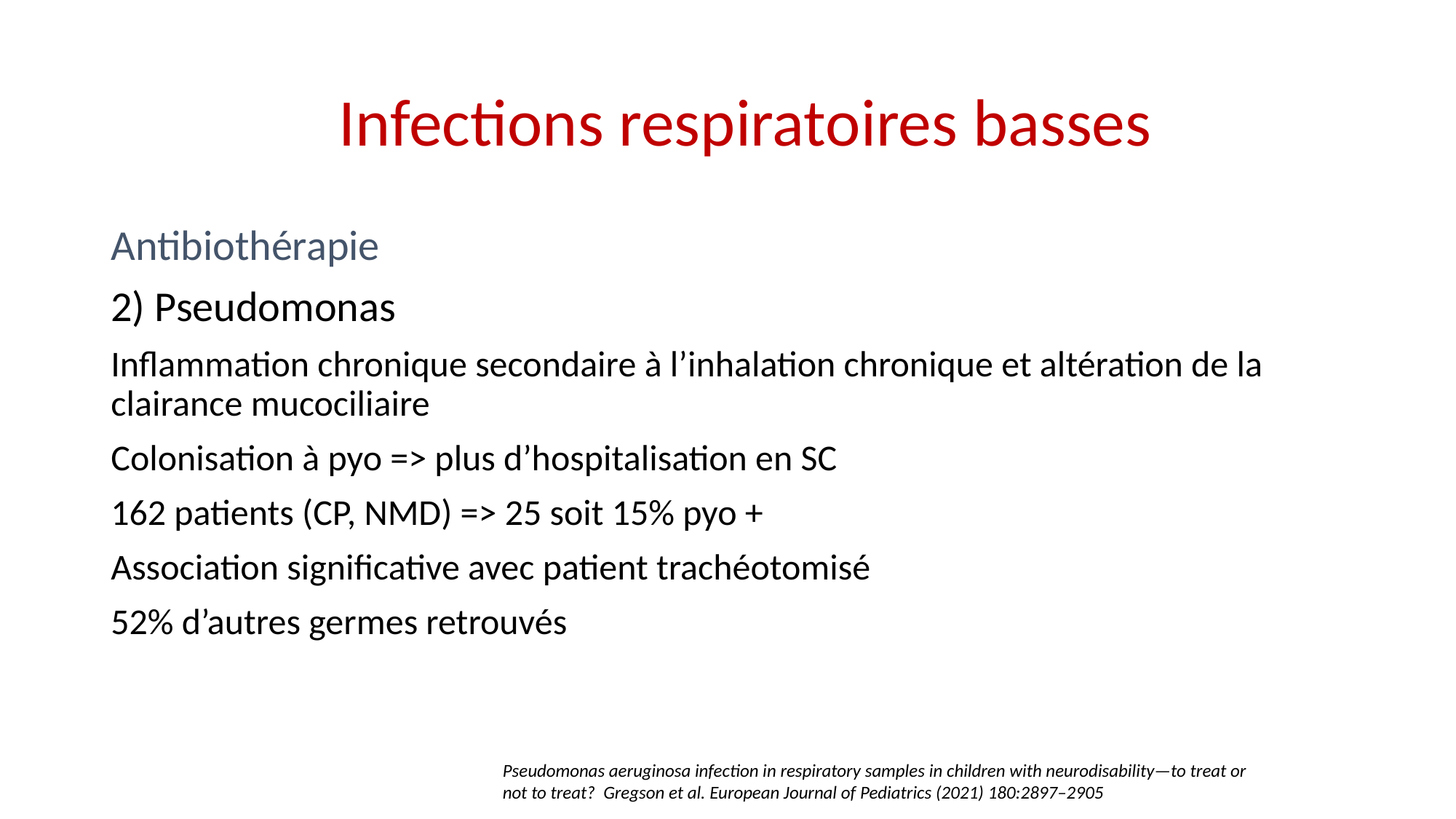

Infections respiratoires basses
Antibiothérapie
2) Pseudomonas
Inflammation chronique secondaire à l’inhalation chronique et altération de la clairance mucociliaire
Colonisation à pyo => plus d’hospitalisation en SC
162 patients (CP, NMD) => 25 soit 15% pyo +
Association significative avec patient trachéotomisé
52% d’autres germes retrouvés

Pseudomonas aeruginosa infection in respiratory samples in children with neurodisability—to treat or not to treat?  Gregson et al. European Journal of Pediatrics (2021) 180:2897–2905